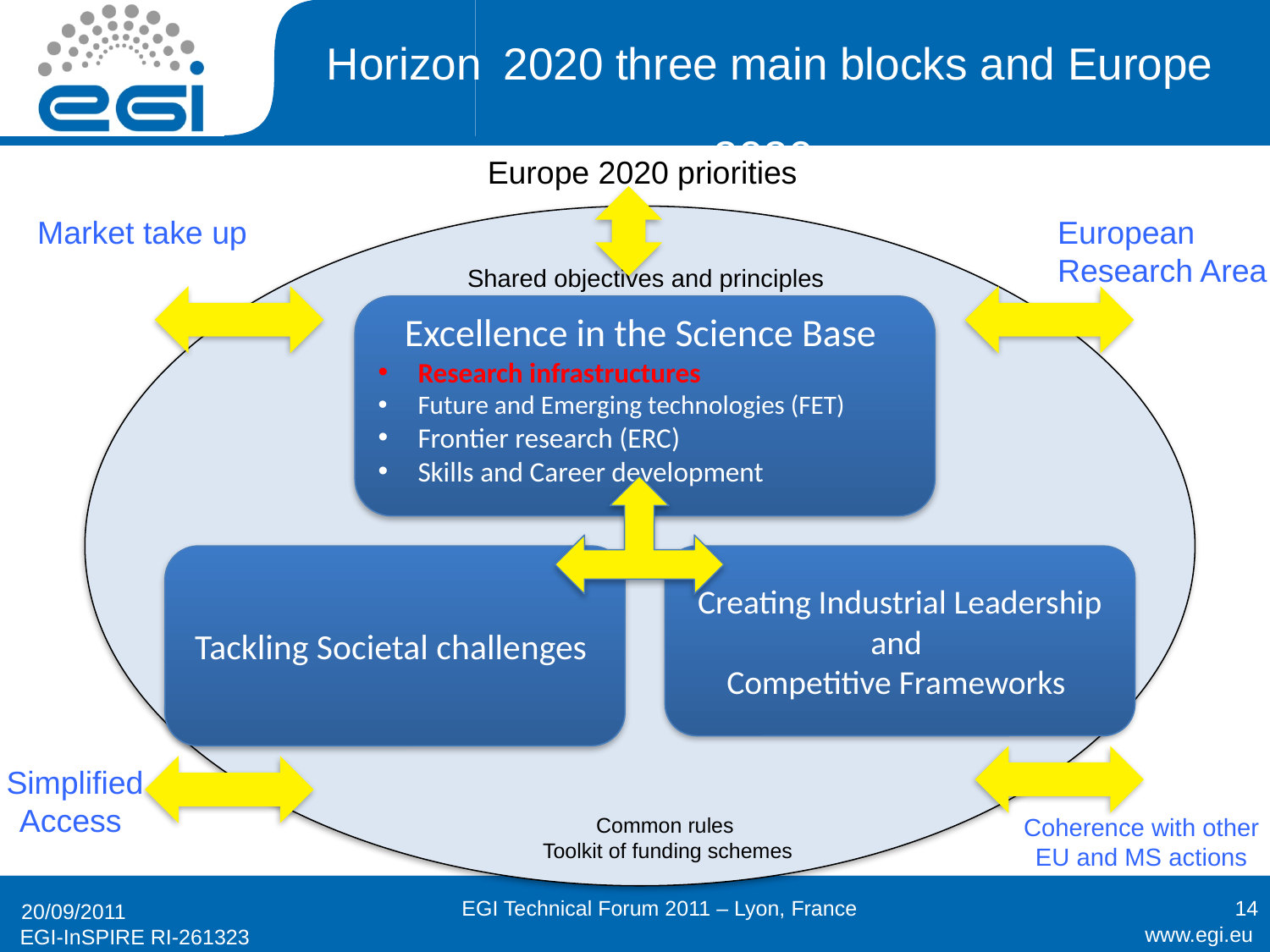

# Horizon 2020 three main blocks and Europe 2020
Europe 2020 priorities

Market take up

European Research Area

Shared objectives and principles

Excellence in the Science Base
Research infrastructures
Future and Emerging technologies (FET)
Frontier research (ERC)
Skills and Career development

Tackling Societal challenges
Creating Industrial Leadership and
Competitive Frameworks

Simplified Access

Common rules
 Toolkit of funding schemes
Coherence with other
EU and MS actions
EGI Technical Forum 2011 – Lyon, France
14
20/09/2011